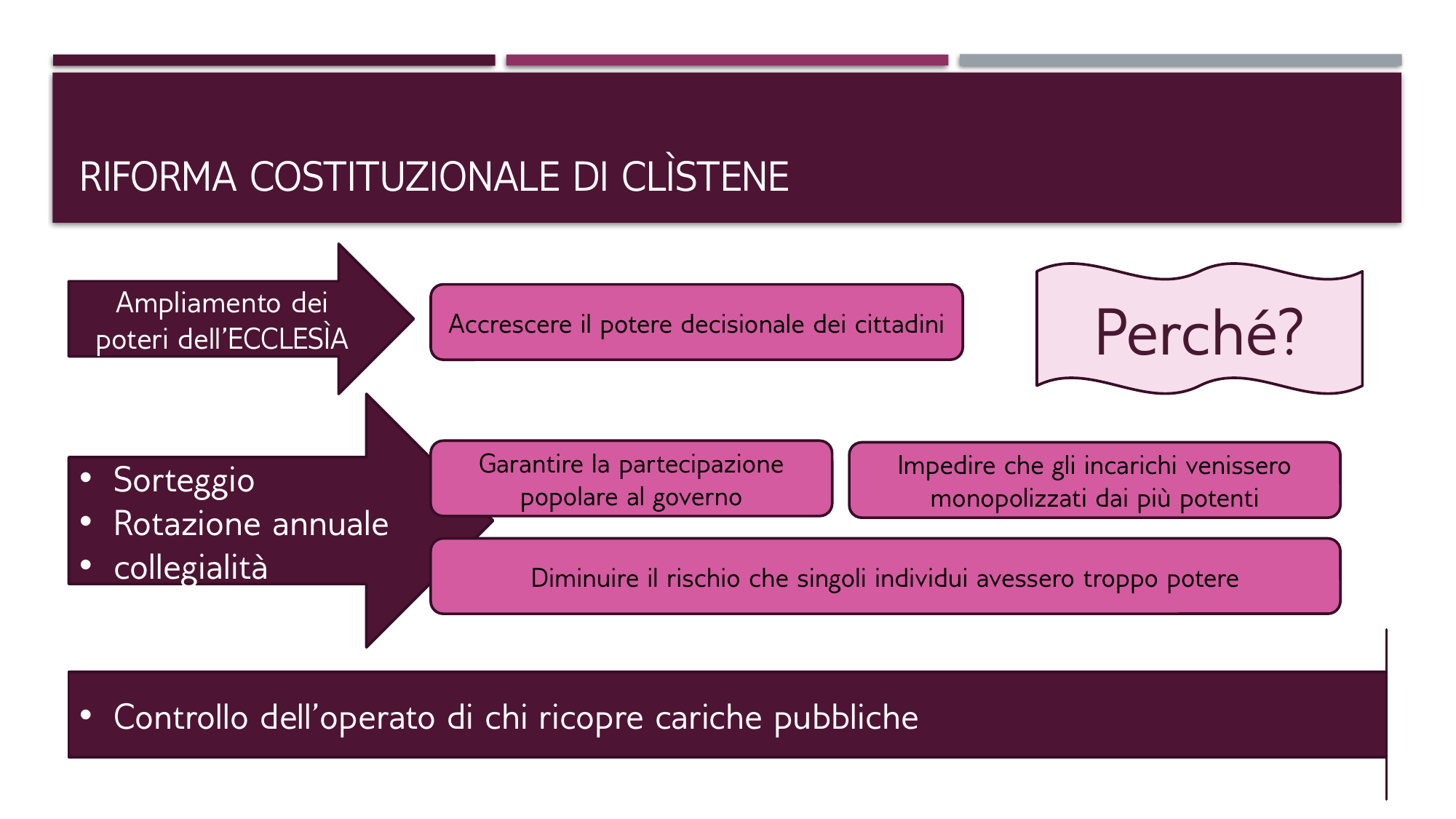

# Riforma costituzionale di clÌstene
Ampliamento dei poteri dell’ECCLESÌA
Perché?
Accrescere il potere decisionale dei cittadini
Sorteggio
Rotazione annuale
collegialità
Garantire la partecipazione popolare al governo
Impedire che gli incarichi venissero monopolizzati dai più potenti
Diminuire il rischio che singoli individui avessero troppo potere
Controllo dell’operato di chi ricopre cariche pubbliche